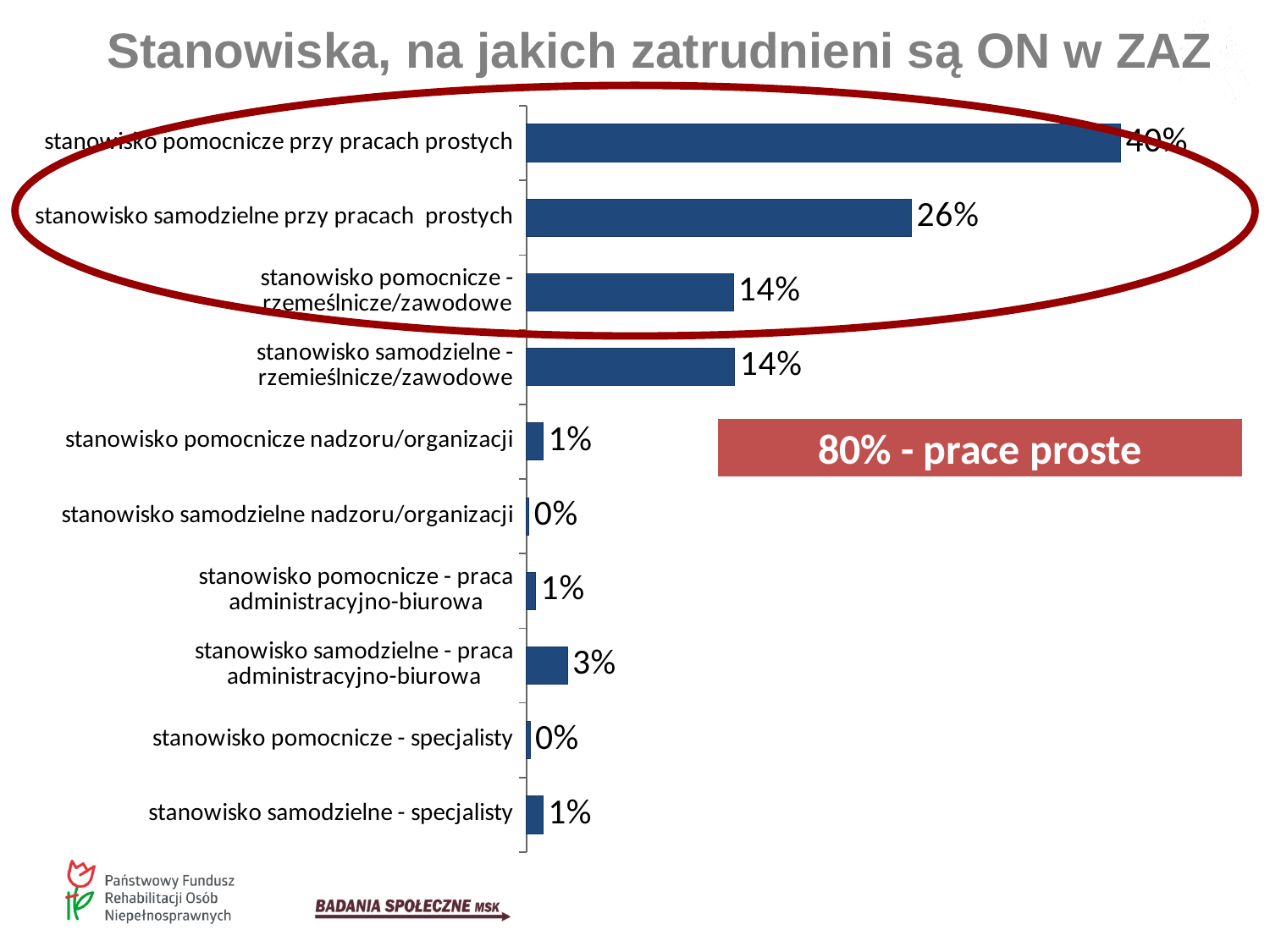

Stanowiska, na jakich zatrudnieni są ON w ZAZ

80% - prace proste

### Chart

| Category |  |
|---|---|
| stanowisko pomocnicze przy pracach prostych | 0.40015302218821724 |
| stanowisko samodzielne przy pracach  prostych | 0.2593726090283091 |
| stanowisko pomocnicze - rzemeślnicze/zawodowe | 0.1392501912777353 |
| stanowisko samodzielne - rzemieślnicze/zawodowe | 0.14027033919918397 |
| stanowisko pomocnicze nadzoru/organizacji | 0.011476664116296866 |
| stanowisko samodzielne nadzoru/organizacji | 0.0017852588625350677 |
| stanowisko pomocnicze - praca administracyjno-biurowa | 0.0063759245090538146 |
| stanowisko samodzielne - praca administracyjno-biurowa | 0.027543993879112477 |
| stanowisko pomocnicze - specjalisty | 0.002550369803621529 |
| stanowisko samodzielne - specjalisty | 0.011221627135934713 |